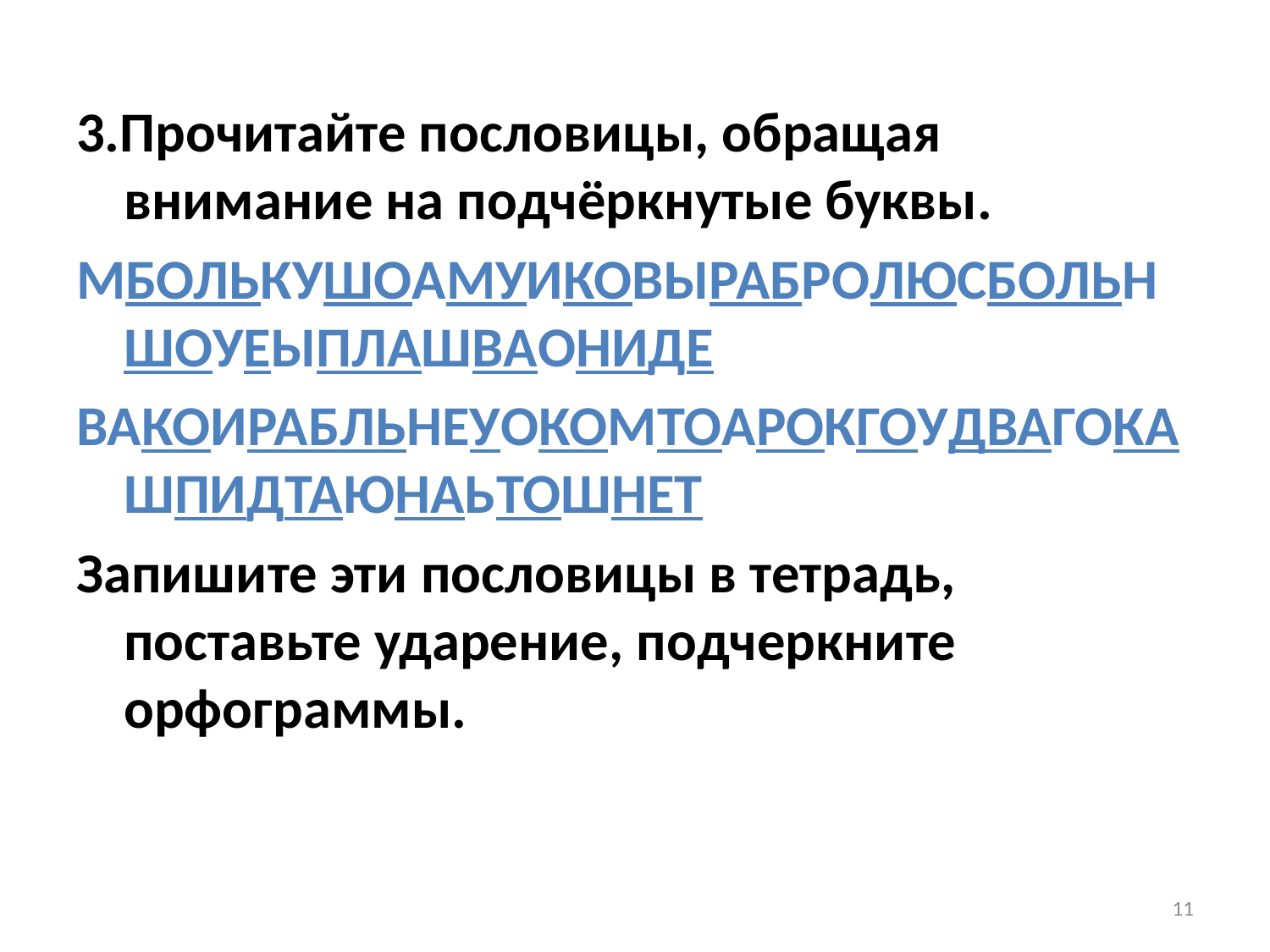

#
3.Прочитайте пословицы, обращая внимание на подчёркнутые буквы.
МБОЛЬКУШОАМУИКОВЫРАБРОЛЮСБОЛЬНШОУЕЫПЛАШВАОНИДЕ
ВАКОИРАБЛЬНЕУОКОМТОАРОКГОУДВАГОКАШПИДТАЮНАЬТОШНЕТ
Запишите эти пословицы в тетрадь, поставьте ударение, подчеркните орфограммы.
11